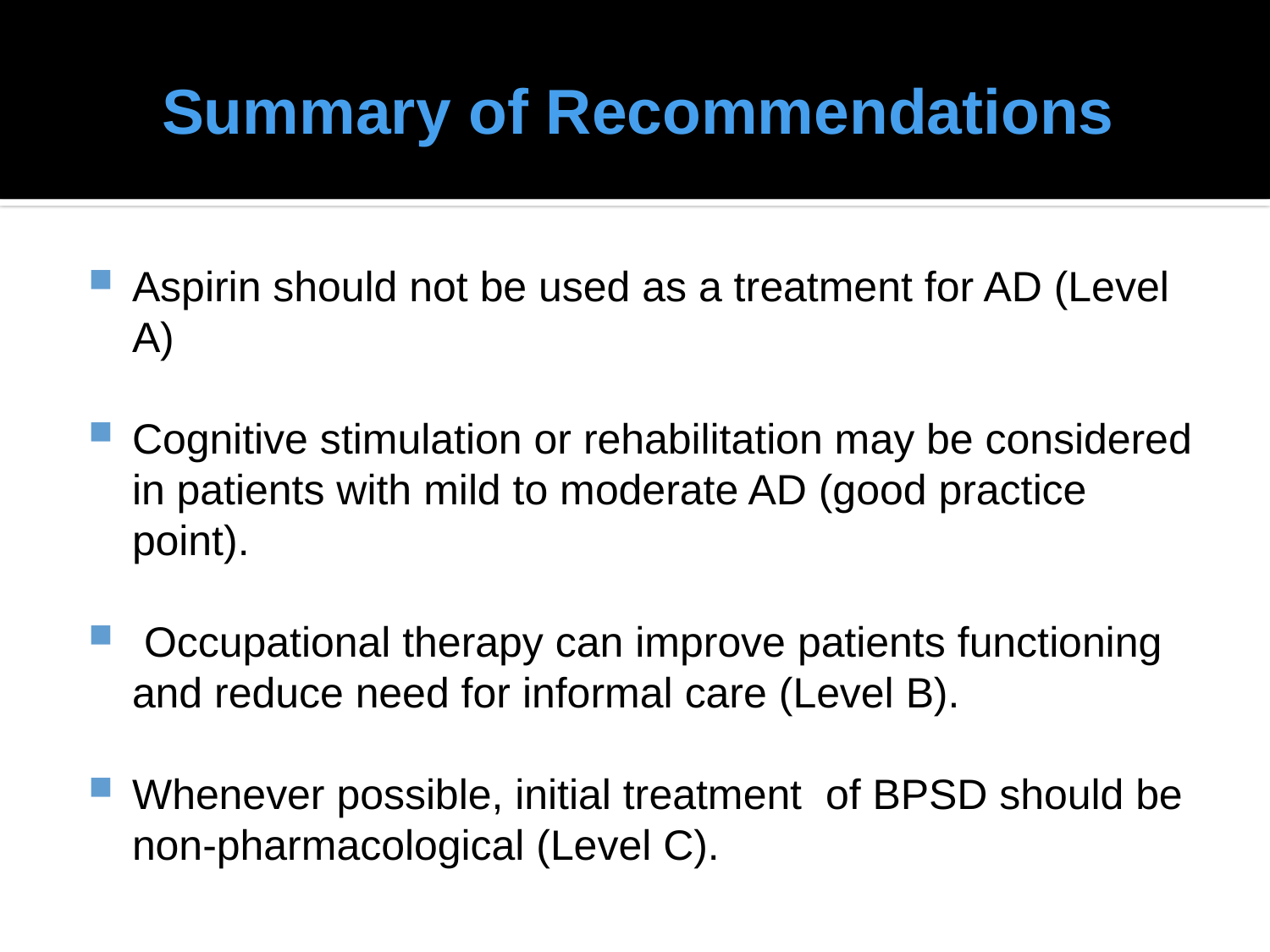

# Summary of Recommendations
Aspirin should not be used as a treatment for AD (Level A)

Cognitive stimulation or rehabilitation may be considered in patients with mild to moderate AD (good practice point).

 Occupational therapy can improve patients functioning and reduce need for informal care (Level B).

Whenever possible, initial treatment  of BPSD should be non-pharmacological (Level C).